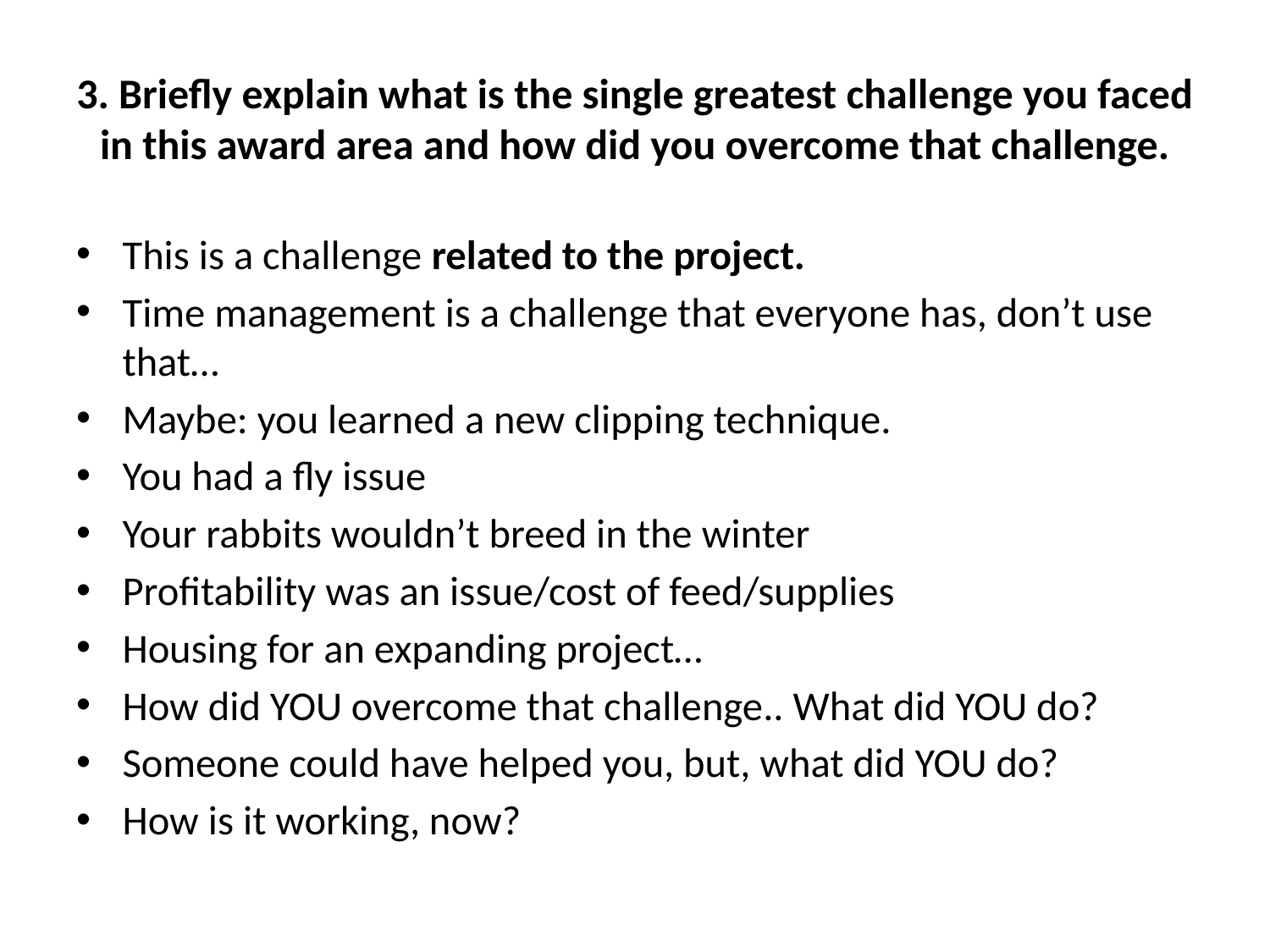

# 3. Briefly explain what is the single greatest challenge you faced in this award area and how did you overcome that challenge.
This is a challenge related to the project.
Time management is a challenge that everyone has, don’t use that…
Maybe: you learned a new clipping technique.
You had a fly issue
Your rabbits wouldn’t breed in the winter
Profitability was an issue/cost of feed/supplies
Housing for an expanding project…
How did YOU overcome that challenge.. What did YOU do?
Someone could have helped you, but, what did YOU do?
How is it working, now?